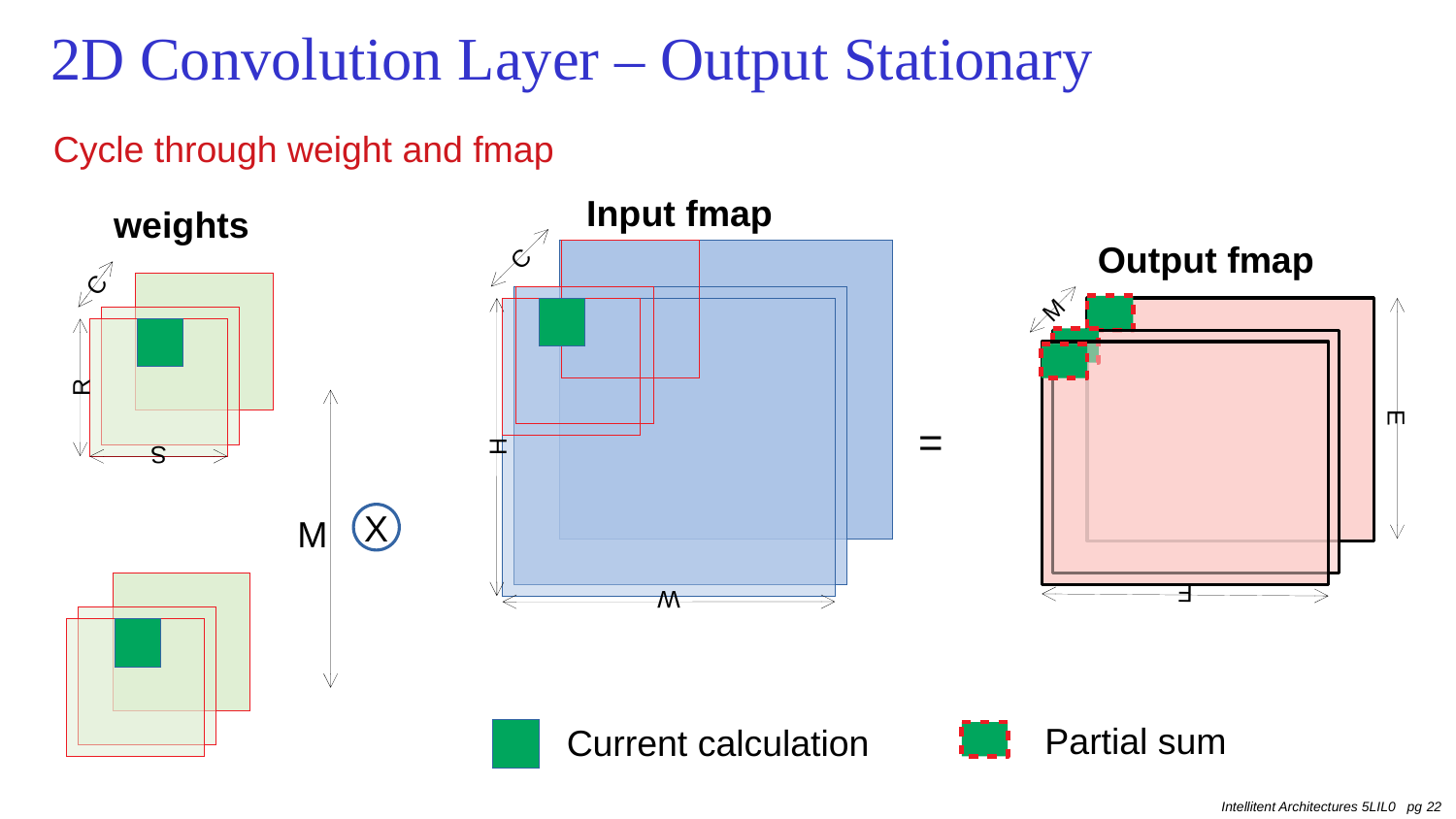

# 2D Convolution Layer – Output Stationary
Cycle through weight and fmap
Input fmap
C

H

W
weights
C

R

S
Output fmap

M

E

=
M
X

F

Partial sum
Current calculation